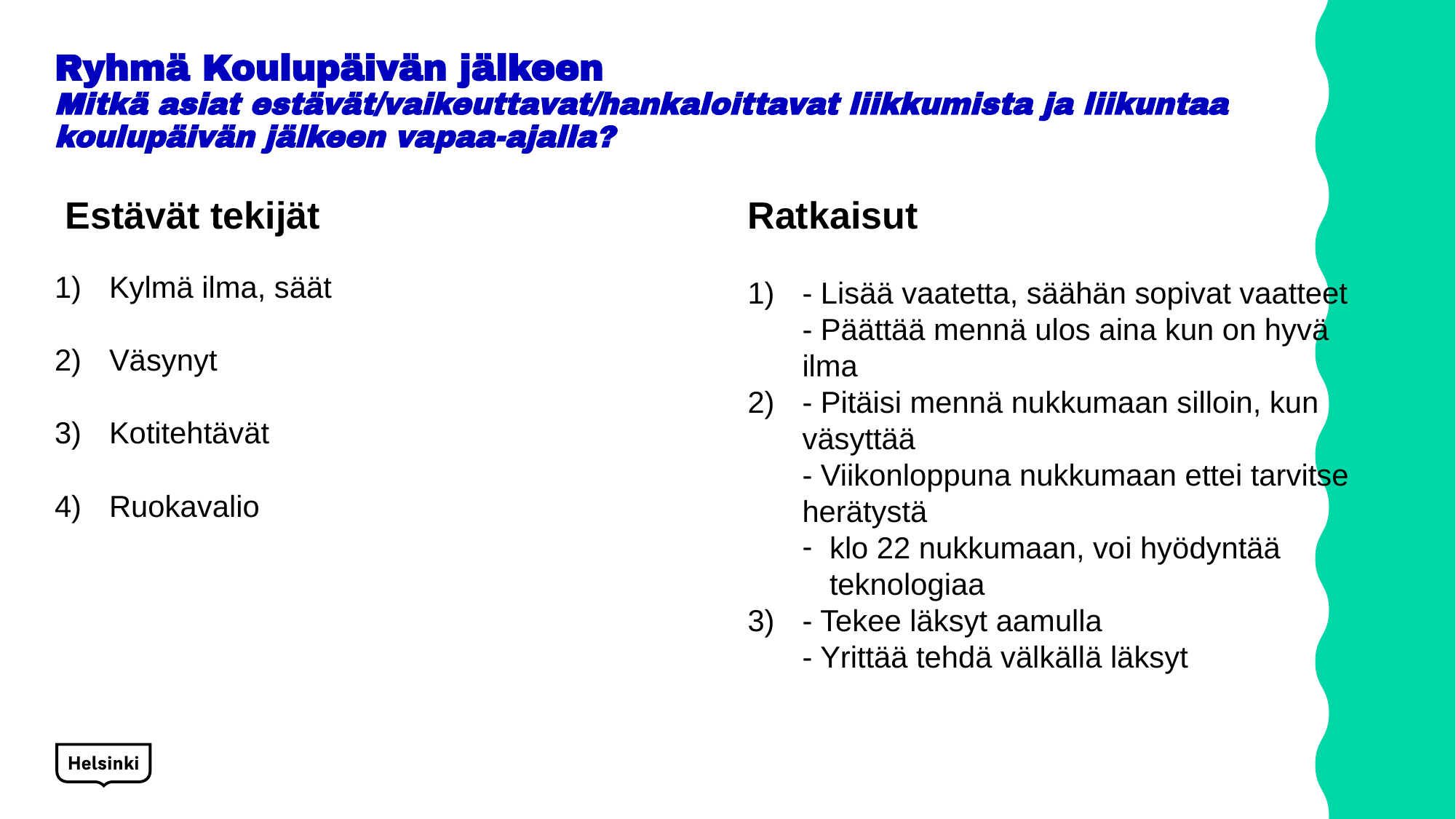

# Ryhmä Koulupäivän jälkeen Mitkä asiat estävät/vaikeuttavat/hankaloittavat liikkumista ja liikuntaa koulupäivän jälkeen vapaa-ajalla?
Estävät tekijät
Ratkaisut
- Lisää vaatetta, säähän sopivat vaatteet
- Päättää mennä ulos aina kun on hyvä ilma
- Pitäisi mennä nukkumaan silloin, kun väsyttää
- Viikonloppuna nukkumaan ettei tarvitse herätystä
klo 22 nukkumaan, voi hyödyntää teknologiaa
- Tekee läksyt aamulla
- Yrittää tehdä välkällä läksyt

Kylmä ilma, säät

Väsynyt

Kotitehtävät

Ruokavalio